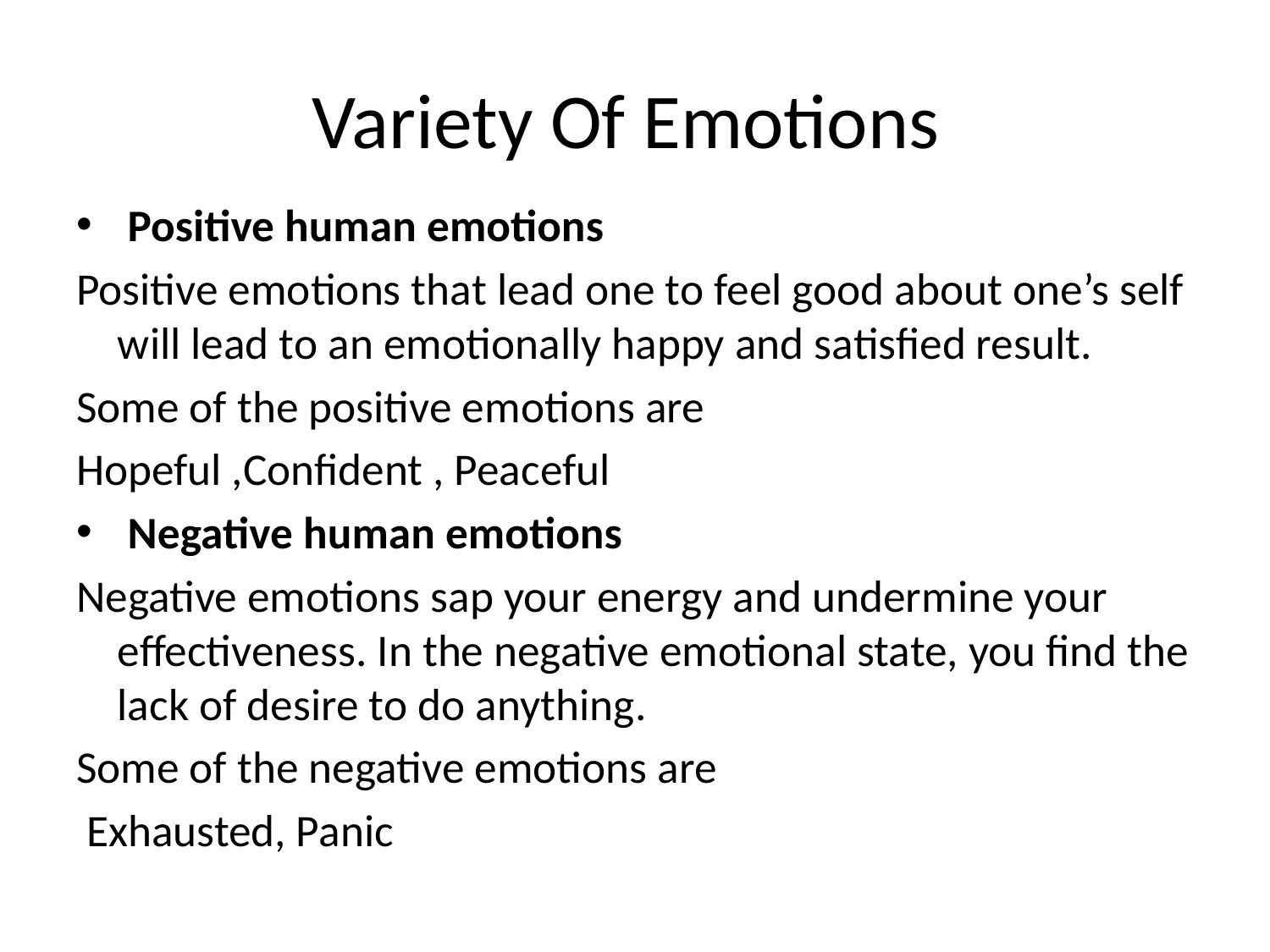

# Variety Of Emotions
 Positive human emotions
Positive emotions that lead one to feel good about one’s self will lead to an emotionally happy and satisfied result.
Some of the positive emotions are
Hopeful ,Confident , Peaceful
 Negative human emotions
Negative emotions sap your energy and undermine your effectiveness. In the negative emotional state, you find the lack of desire to do anything.
Some of the negative emotions are
 Exhausted, Panic